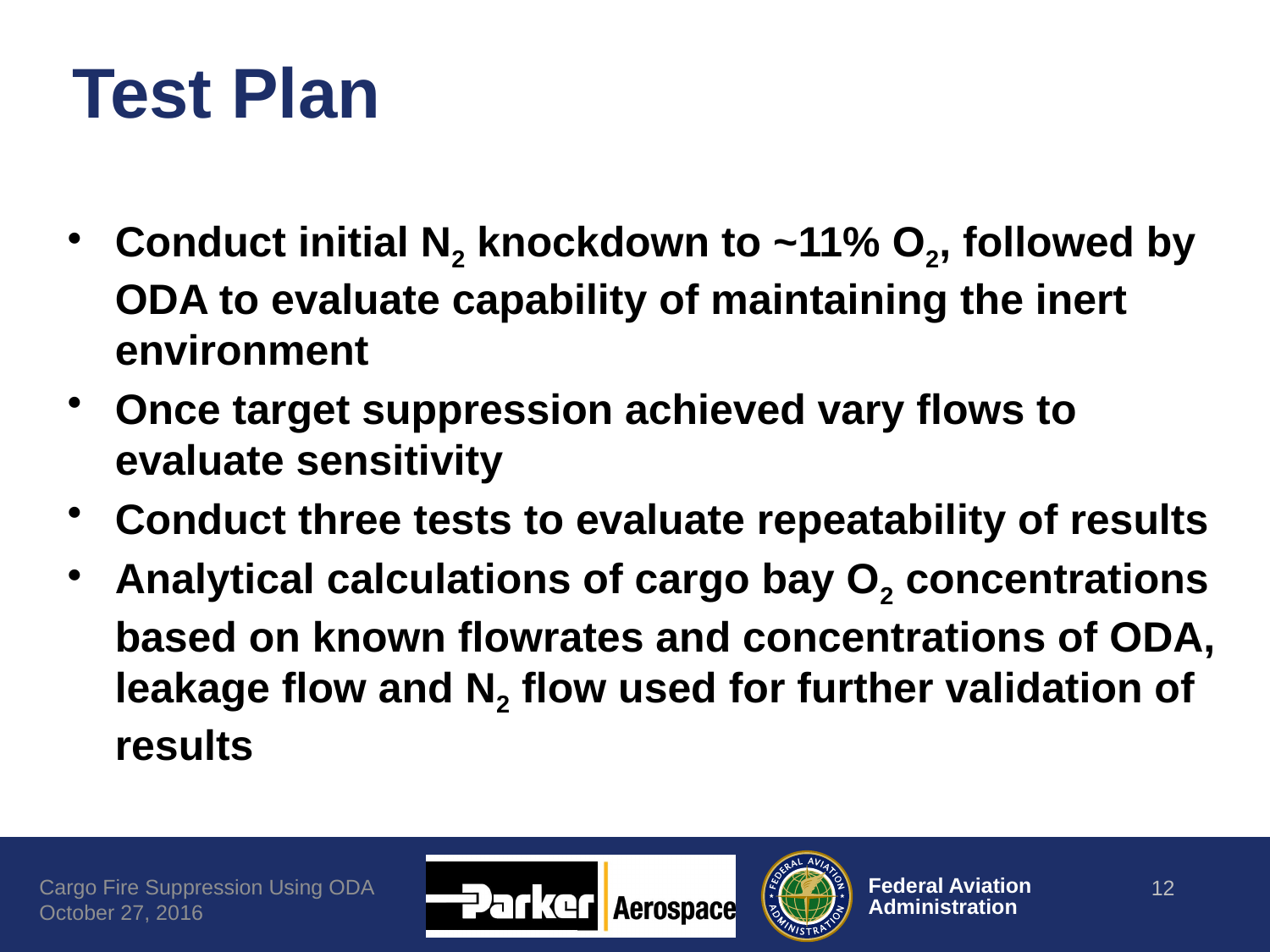

# Test Plan
Conduct initial N2 knockdown to ~11% O2, followed by ODA to evaluate capability of maintaining the inert environment
Once target suppression achieved vary flows to evaluate sensitivity
Conduct three tests to evaluate repeatability of results
Analytical calculations of cargo bay O2 concentrations based on known flowrates and concentrations of ODA, leakage flow and N2 flow used for further validation of results
Cargo Fire Suppression Using ODA October 27, 2016
12